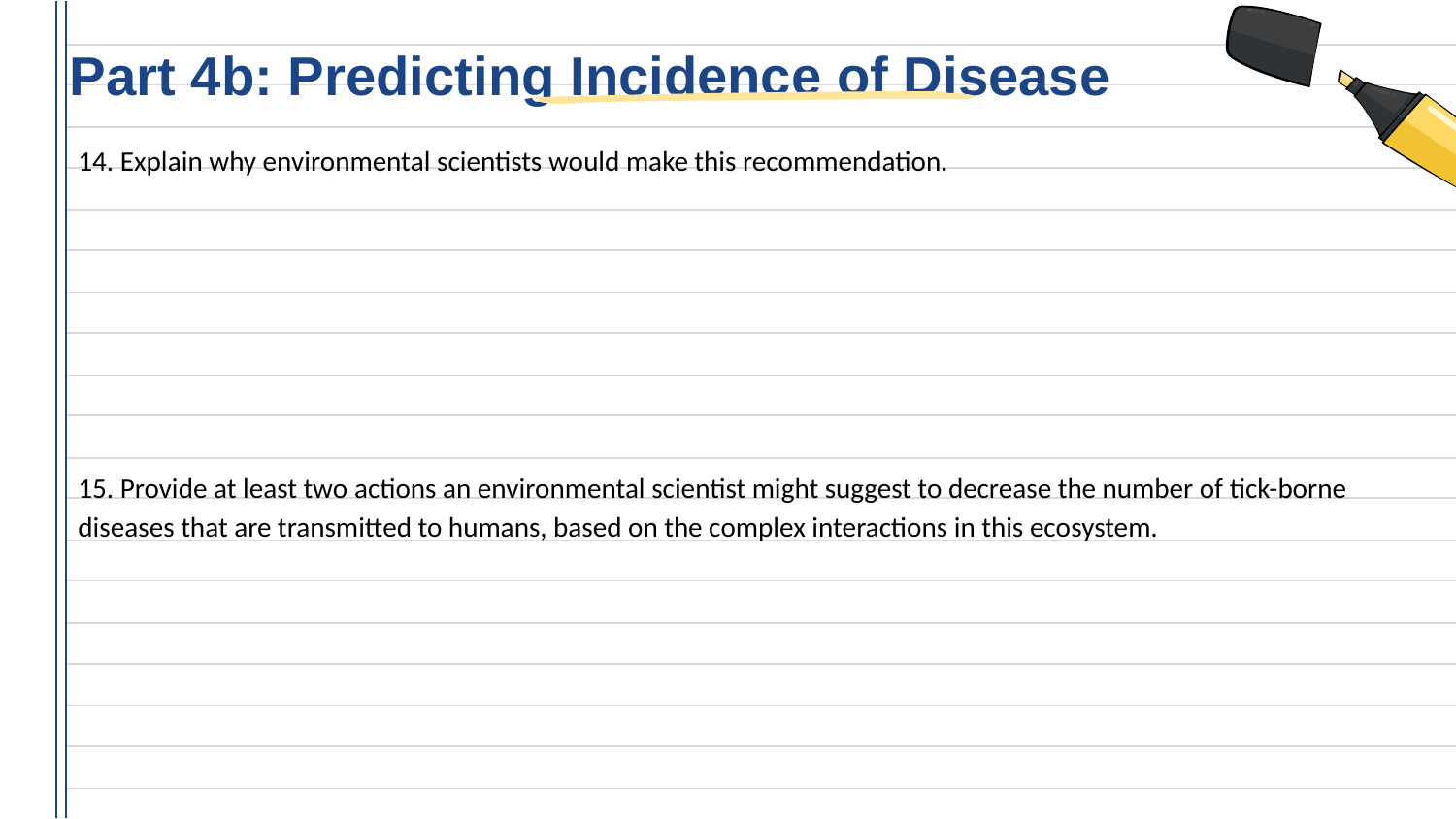

# Part 4b: Predicting Incidence of Disease

14. Explain why environmental scientists would make this recommendation.

15. Provide at least two actions an environmental scientist might suggest to decrease the number of tick-borne diseases that are transmitted to humans, based on the complex interactions in this ecosystem.